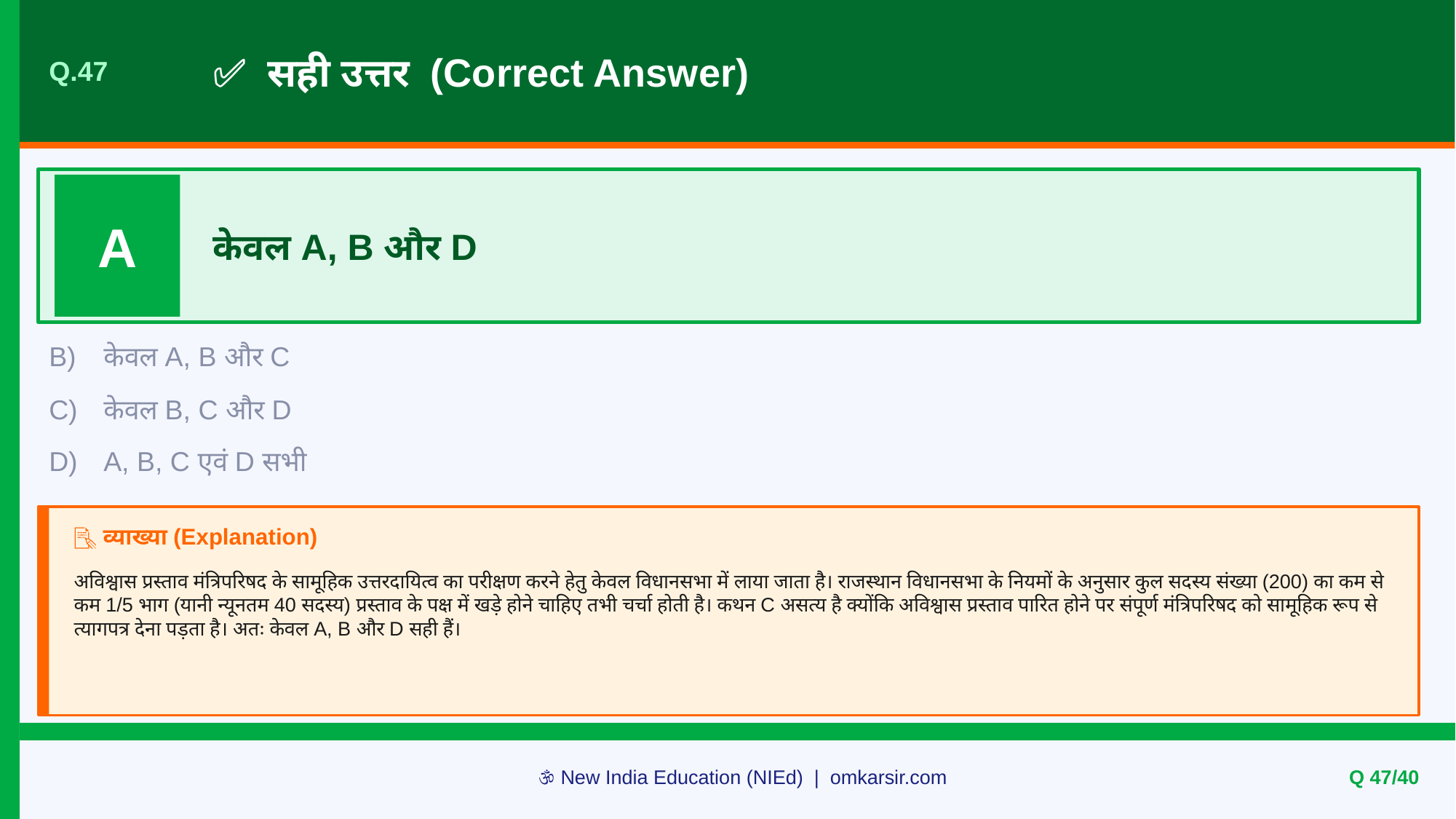

✅  सही उत्तर  (Correct Answer)
Q.47

A
केवल A, B और D
B)
केवल A, B और C
C)
केवल B, C और D
D)
A, B, C एवं D सभी

📝 व्याख्या (Explanation)
अविश्वास प्रस्ताव मंत्रिपरिषद के सामूहिक उत्तरदायित्व का परीक्षण करने हेतु केवल विधानसभा में लाया जाता है। राजस्थान विधानसभा के नियमों के अनुसार कुल सदस्य संख्या (200) का कम से कम 1/5 भाग (यानी न्यूनतम 40 सदस्य) प्रस्ताव के पक्ष में खड़े होने चाहिए तभी चर्चा होती है। कथन C असत्य है क्योंकि अविश्वास प्रस्ताव पारित होने पर संपूर्ण मंत्रिपरिषद को सामूहिक रूप से त्यागपत्र देना पड़ता है। अतः केवल A, B और D सही हैं।

🕉️ New India Education (NIEd)  |  omkarsir.com
Q 47/40